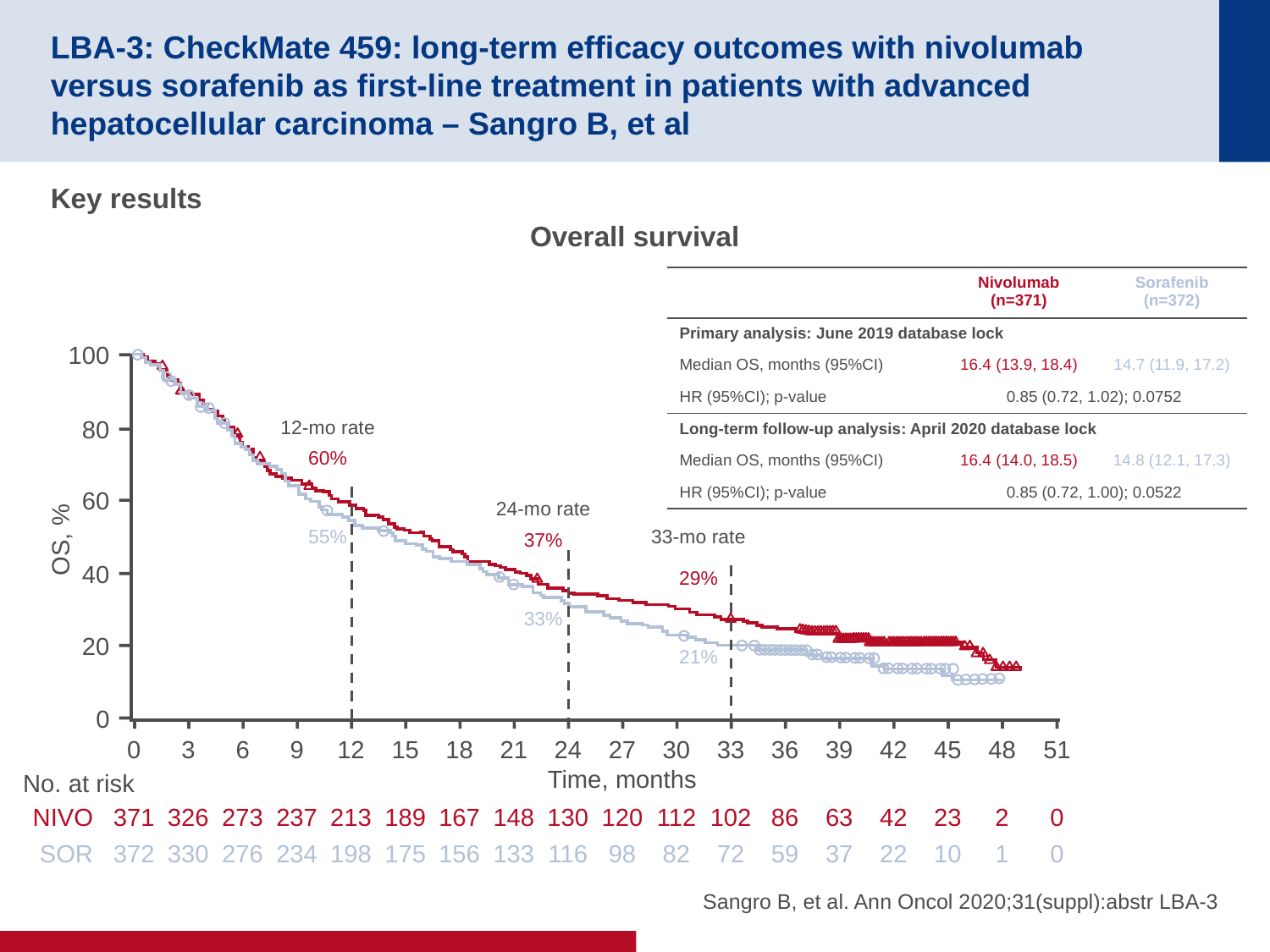

# LBA-3: CheckMate 459: long-term efficacy outcomes with nivolumab versus sorafenib as first-line treatment in patients with advanced hepatocellular carcinoma – Sangro B, et al
Key results
Overall survival
|  | Nivolumab (n=371) | Sorafenib (n=372) |
| --- | --- | --- |
| Primary analysis: June 2019 database lock |  |  |
| Median OS, months (95%CI) | 16.4 (13.9, 18.4) | 14.7 (11.9, 17.2) |
| HR (95%CI); p-value | 0.85 (0.72, 1.02); 0.0752 |  |
| Long-term follow-up analysis: April 2020 database lock |  |  |
| Median OS, months (95%CI) | 16.4 (14.0, 18.5) | 14.8 (12.1, 17.3) |
| HR (95%CI); p-value | 0.85 (0.72, 1.00); 0.0522 |  |
100

80

60

OS, %
40

20

0

12-mo rate
60%
24-mo rate
33-mo rate
55%
37%
29%
33%
21%

0
3
6
9
12
15
18
21
24
27
30
33
36
39
42
45
48
51
Time, months
No. at risk
NIVO
371
326
273
237
213
189
167
148
130
120
112
102
86
63
42
23
2
0
SOR
372
330
276
234
198
175
156
133
116
98
82
72
59
37
22
10
1
0
Sangro B, et al. Ann Oncol 2020;31(suppl):abstr LBA-3